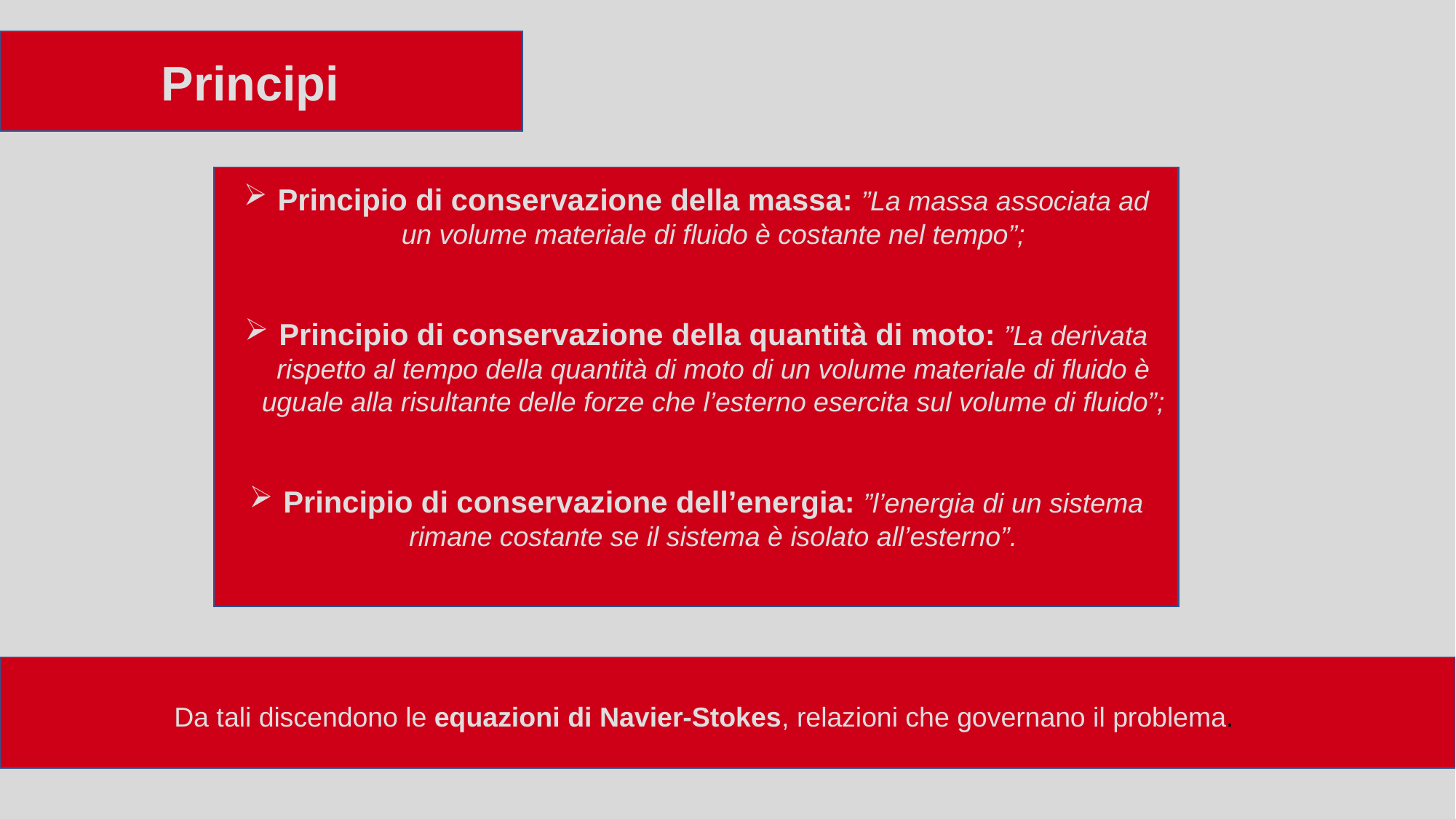

Principi

Principio di conservazione della massa: ”La massa associata ad un volume materiale di fluido è costante nel tempo”;

Principio di conservazione della quantità di moto: ”La derivata rispetto al tempo della quantità di moto di un volume materiale di fluido è uguale alla risultante delle forze che l’esterno esercita sul volume di fluido”;

Principio di conservazione dell’energia: ”l’energia di un sistema rimane costante se il sistema è isolato all’esterno”.

Da tali discendono le equazioni di Navier-Stokes, relazioni che governano il problema.